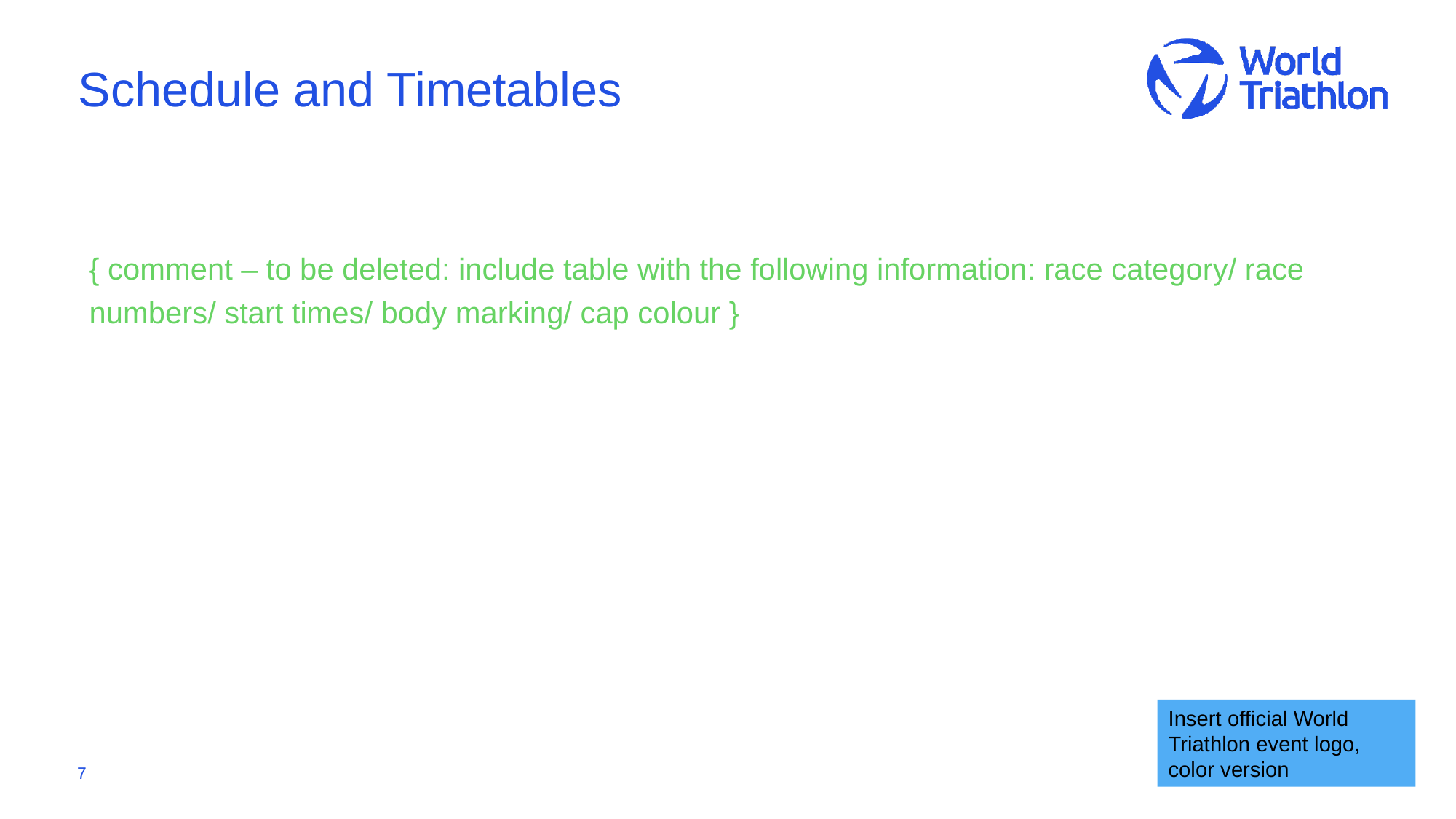

# Schedule and Timetables
{ comment – to be deleted: include table with the following information: race category/ race numbers/ start times/ body marking/ cap colour }

Insert official World Triathlon event logo,
color version
7